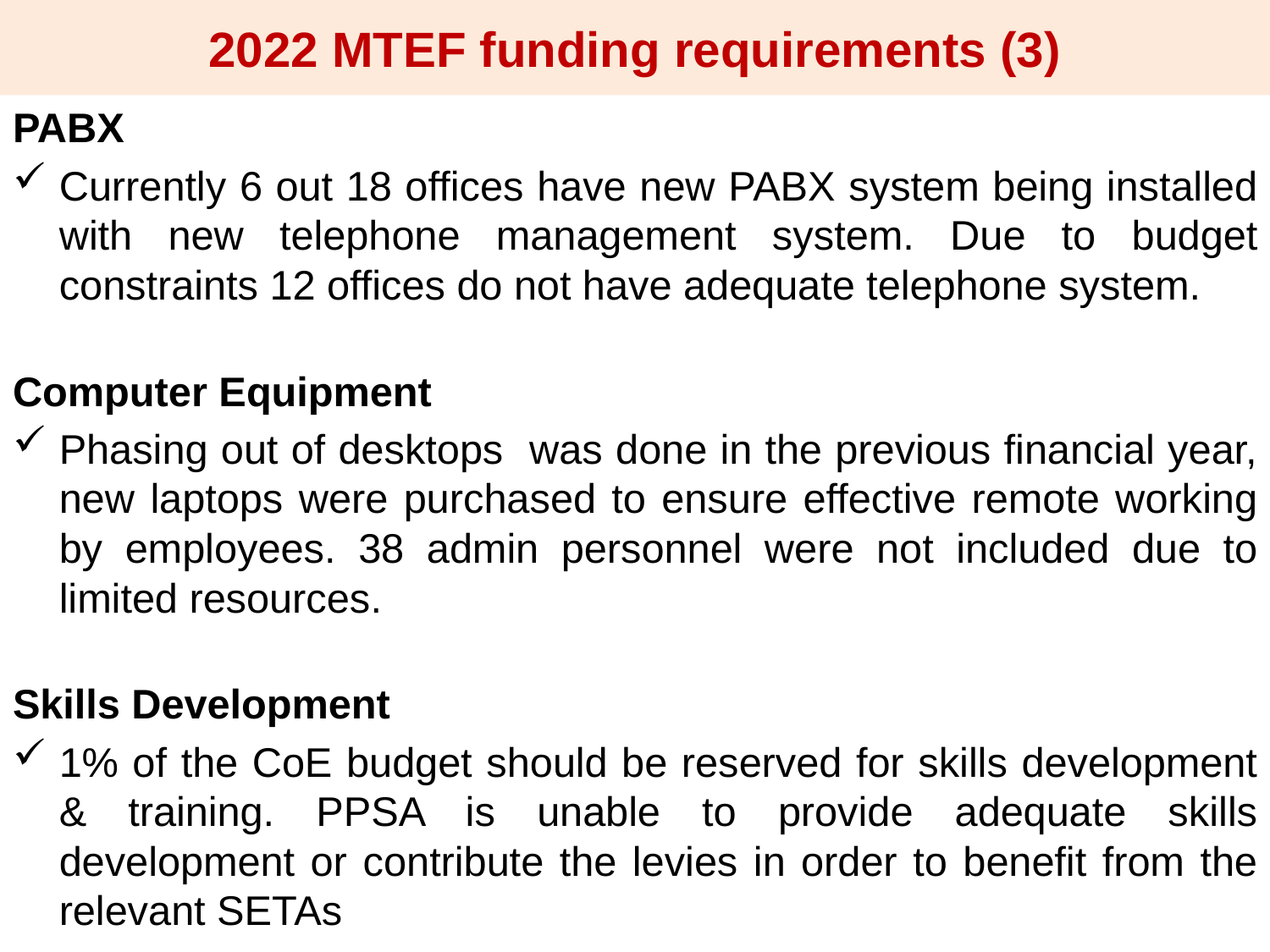

2022 MTEF funding requirements (3)
PABX
Currently 6 out 18 offices have new PABX system being installed with new telephone management system. Due to budget constraints 12 offices do not have adequate telephone system.

Computer Equipment
Phasing out of desktops  was done in the previous financial year, new laptops were purchased to ensure effective remote working by employees. 38 admin personnel were not included due to limited resources.

Skills Development
1% of the CoE budget should be reserved for skills development & training. PPSA is unable to provide adequate skills development or contribute the levies in order to benefit from the relevant SETAs